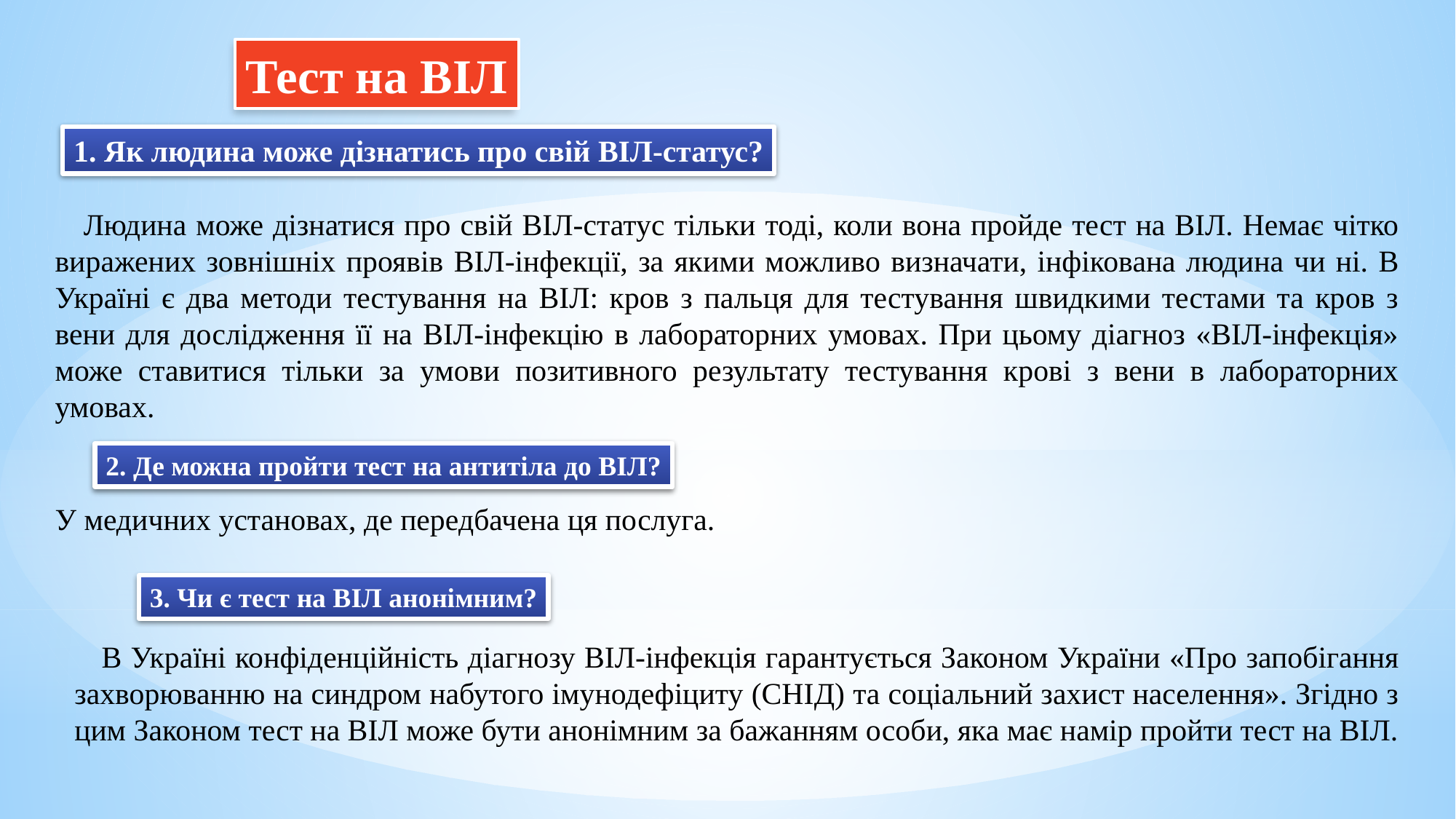

Тест на ВІЛ
1. Як людина може дізнатись про свій ВІЛ-статус?
   Людина може дізнатися про свій ВІЛ-статус тільки тоді, коли вона пройде тест на ВІЛ. Немає чітко виражених зовнішніх проявів ВІЛ-інфекції, за якими можливо визначати, інфікована людина чи ні. В Україні є два методи тестування на ВІЛ: кров з пальця для тестування швидкими тестами та кров з вени для дослідження її на ВІЛ-інфекцію в лабораторних умовах. При цьому діагноз «ВІЛ-інфекція» може ставитися тільки за умови позитивного результату тестування крові з вени в лабораторних умовах.
2. Де можна пройти тест на антитіла до ВІЛ?
У медичних установах, де передбачена ця послуга.
3. Чи є тест на ВІЛ анонімним?
   В Україні конфіденційність діагнозу ВІЛ-інфекція гарантується Законом України «Про запобігання захворюванню на синдром набутого імунодефіциту (СНІД) та соціальний захист населення». Згідно з цим Законом тест на ВІЛ може бути анонімним за бажанням особи, яка має намір пройти тест на ВІЛ.